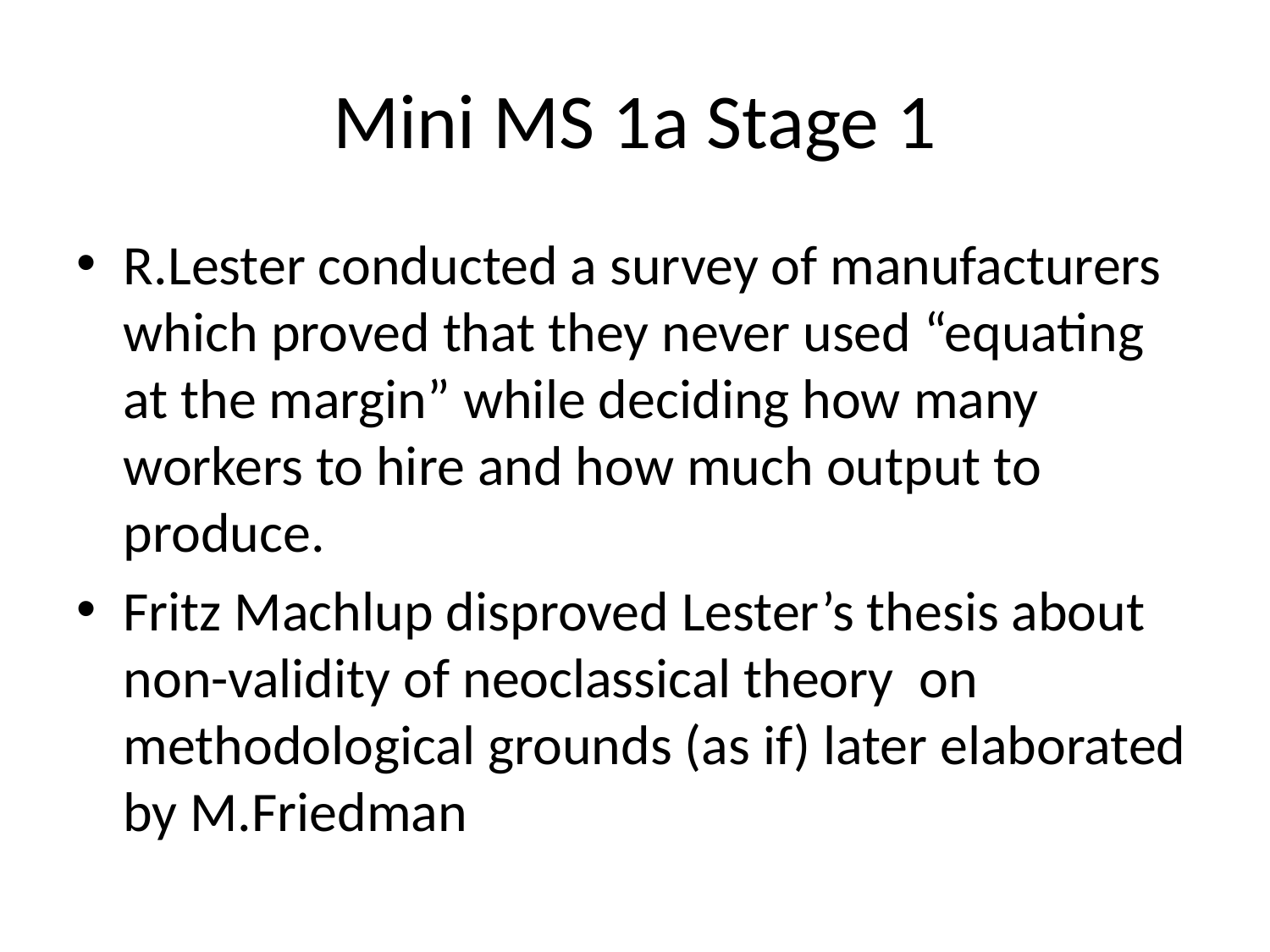

# Mini MS 1a Stage 1
R.Lester conducted a survey of manufacturers  which proved that they never used “equating at the margin” while deciding how many workers to hire and how much output to produce.
Fritz Machlup disproved Lester’s thesis about  non-validity of neoclassical theory  on methodological grounds (as if) later elaborated by M.Friedman